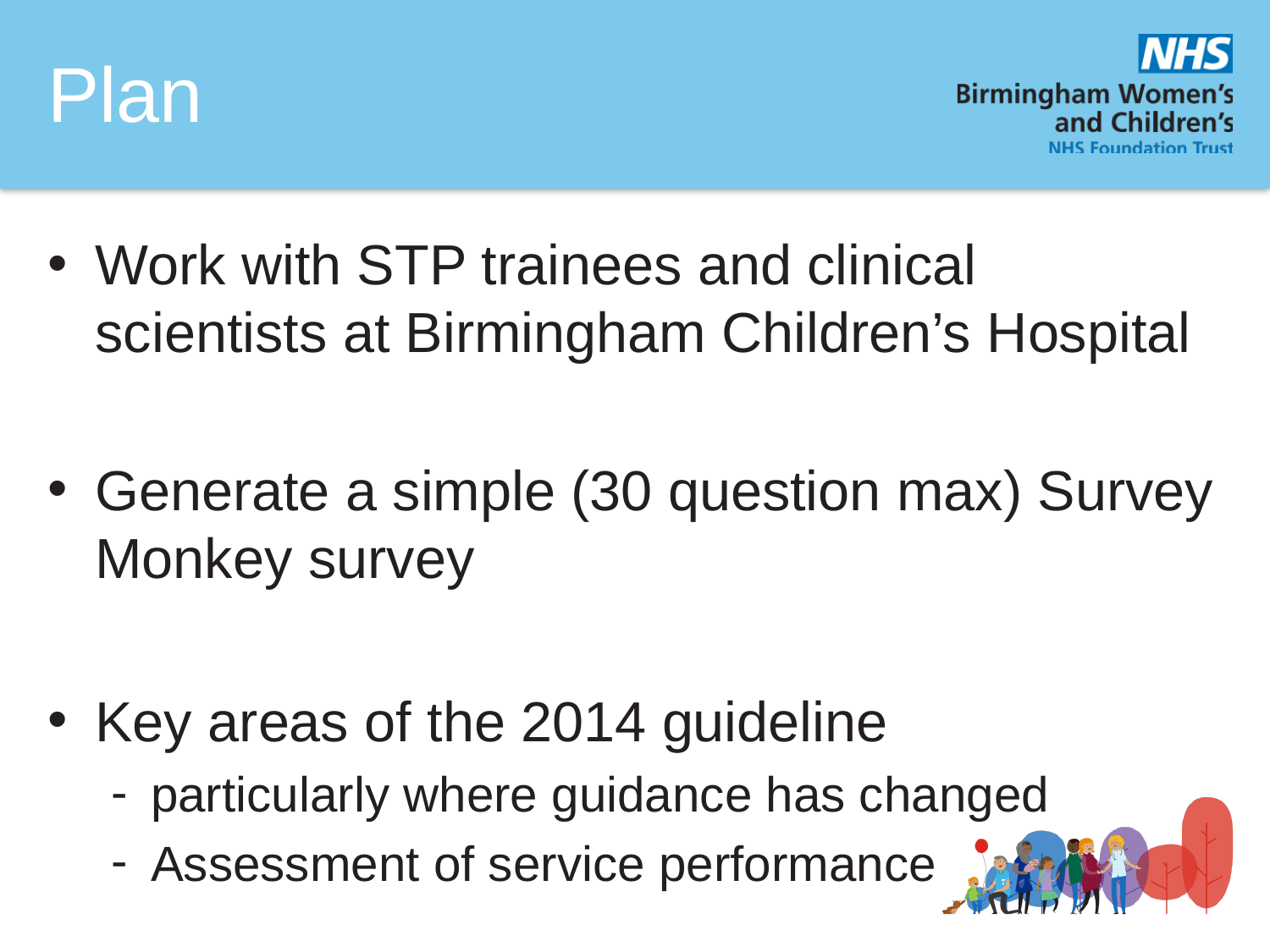

# Plan
Work with STP trainees and clinical scientists at Birmingham Children’s Hospital

Generate a simple (30 question max) Survey Monkey survey

Key areas of the 2014 guideline
particularly where guidance has changed
Assessment of service performance